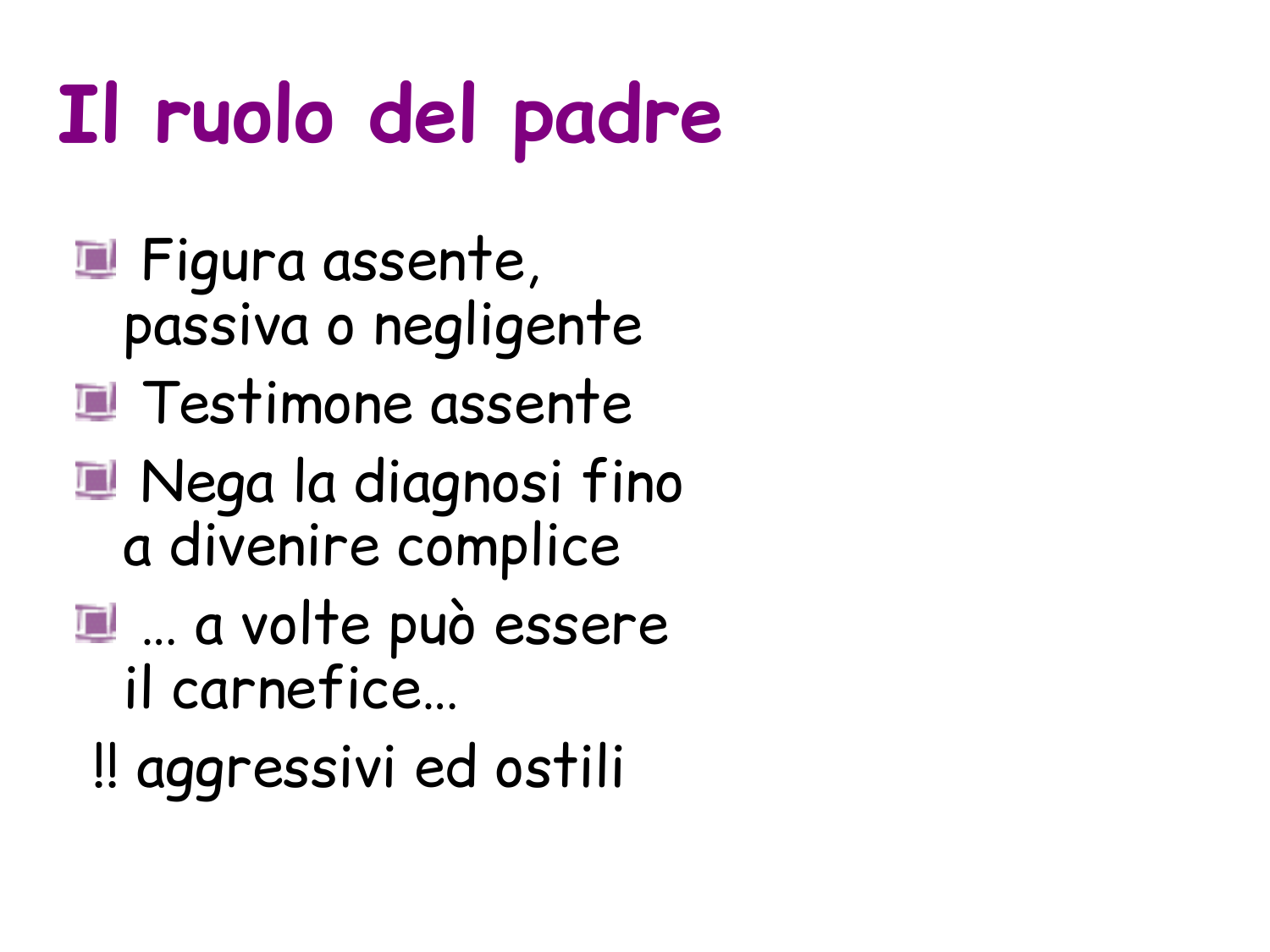

# Il ruolo del padre
 Figura assente, passiva o negligente
 Testimone assente
 Nega la diagnosi fino a divenire complice
 … a volte può essere il carnefice…
 !! aggressivi ed ostili